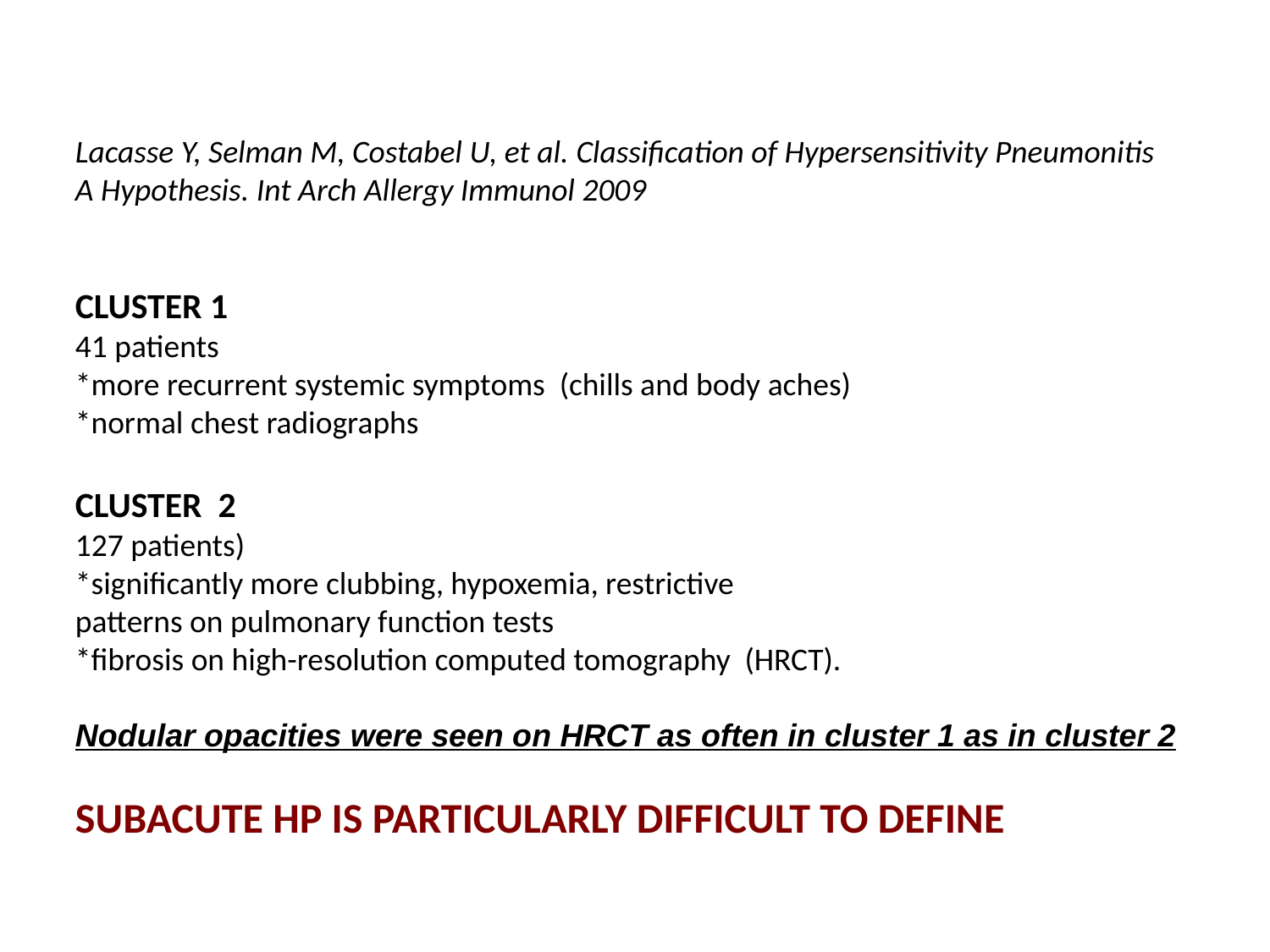

Lacasse Y, Selman M, Costabel U, et al. Classification of Hypersensitivity Pneumonitis
A Hypothesis. Int Arch Allergy Immunol 2009

CLUSTER 1
41 patients
*more recurrent systemic symptoms  (chills and body aches)
*normal chest radiographs

CLUSTER  2
127 patients)
*significantly more clubbing, hypoxemia, restrictive
patterns on pulmonary function tests
*fibrosis on high-resolution computed tomography  (HRCT).

Nodular opacities were seen on HRCT as often in cluster 1 as in cluster 2

SUBACUTE HP IS PARTICULARLY DIFFICULT TO DEFINE